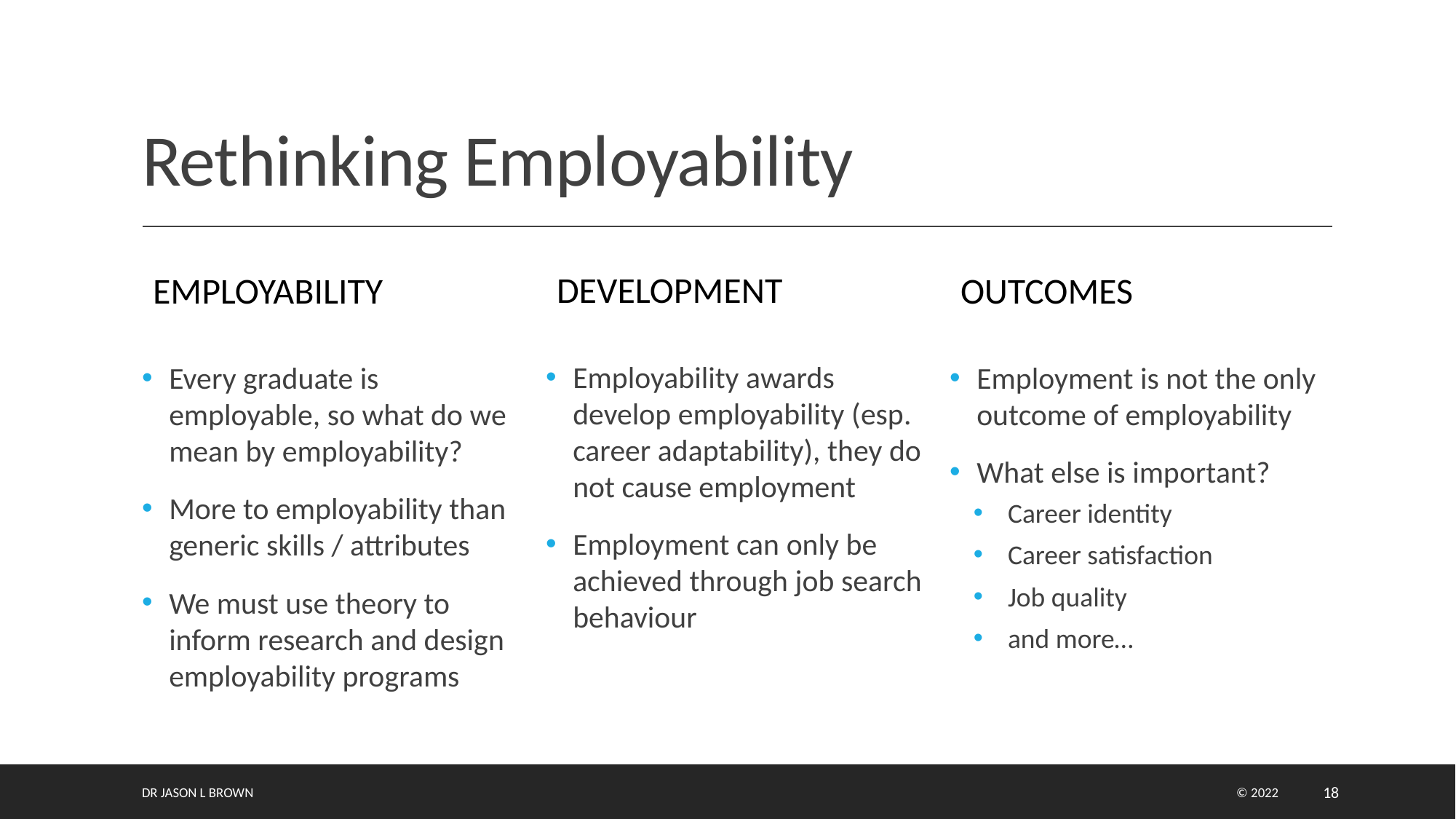

# Rethinking Employability
development
Employability
Outcomes
Employability awards develop employability (esp. career adaptability), they do not cause employment
Employment can only be achieved through job search behaviour
Employment is not the only outcome of employability
What else is important?
Career identity
Career satisfaction
Job quality
and more…
Every graduate is employable, so what do we mean by employability?
More to employability than generic skills / attributes
We must use theory to inform research and design employability programs
DR JASON L BROWN
 © 2022
18